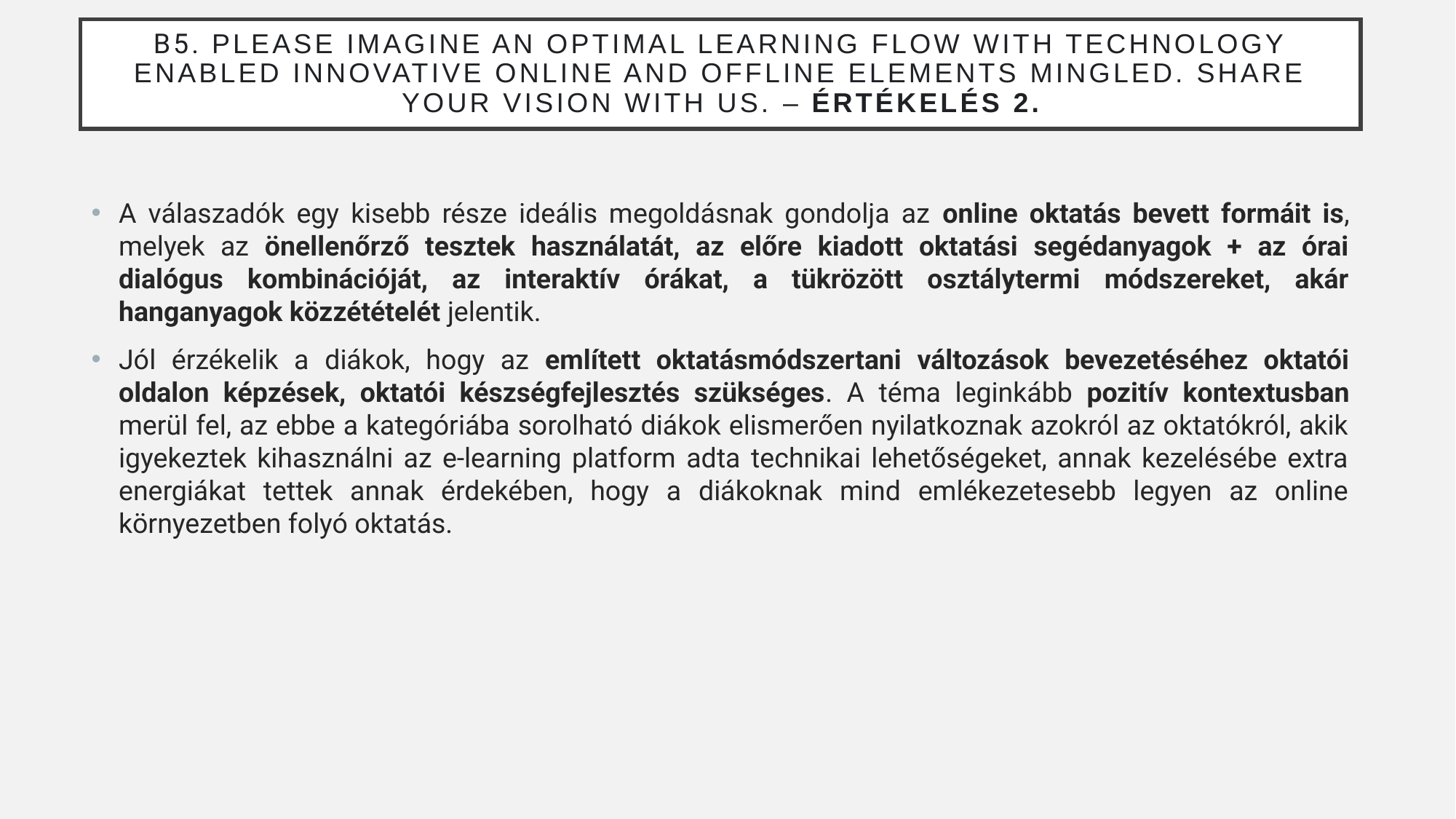

B5. Please imagine an optimal learning flow with technology enabled innovative online and offline elements mingled. Share your vision with us. – ÉRTÉKELÉS 2.
A válaszadók egy kisebb része ideális megoldásnak gondolja az online oktatás bevett formáit is, melyek az önellenőrző tesztek használatát, az előre kiadott oktatási segédanyagok + az órai dialógus kombinációját, az interaktív órákat, a tükrözött osztálytermi módszereket, akár hanganyagok közzétételét jelentik.
Jól érzékelik a diákok, hogy az említett oktatásmódszertani változások bevezetéséhez oktatói oldalon képzések, oktatói készségfejlesztés szükséges. A téma leginkább pozitív kontextusban merül fel, az ebbe a kategóriába sorolható diákok elismerően nyilatkoznak azokról az oktatókról, akik igyekeztek kihasználni az e-learning platform adta technikai lehetőségeket, annak kezelésébe extra energiákat tettek annak érdekében, hogy a diákoknak mind emlékezetesebb legyen az online környezetben folyó oktatás.